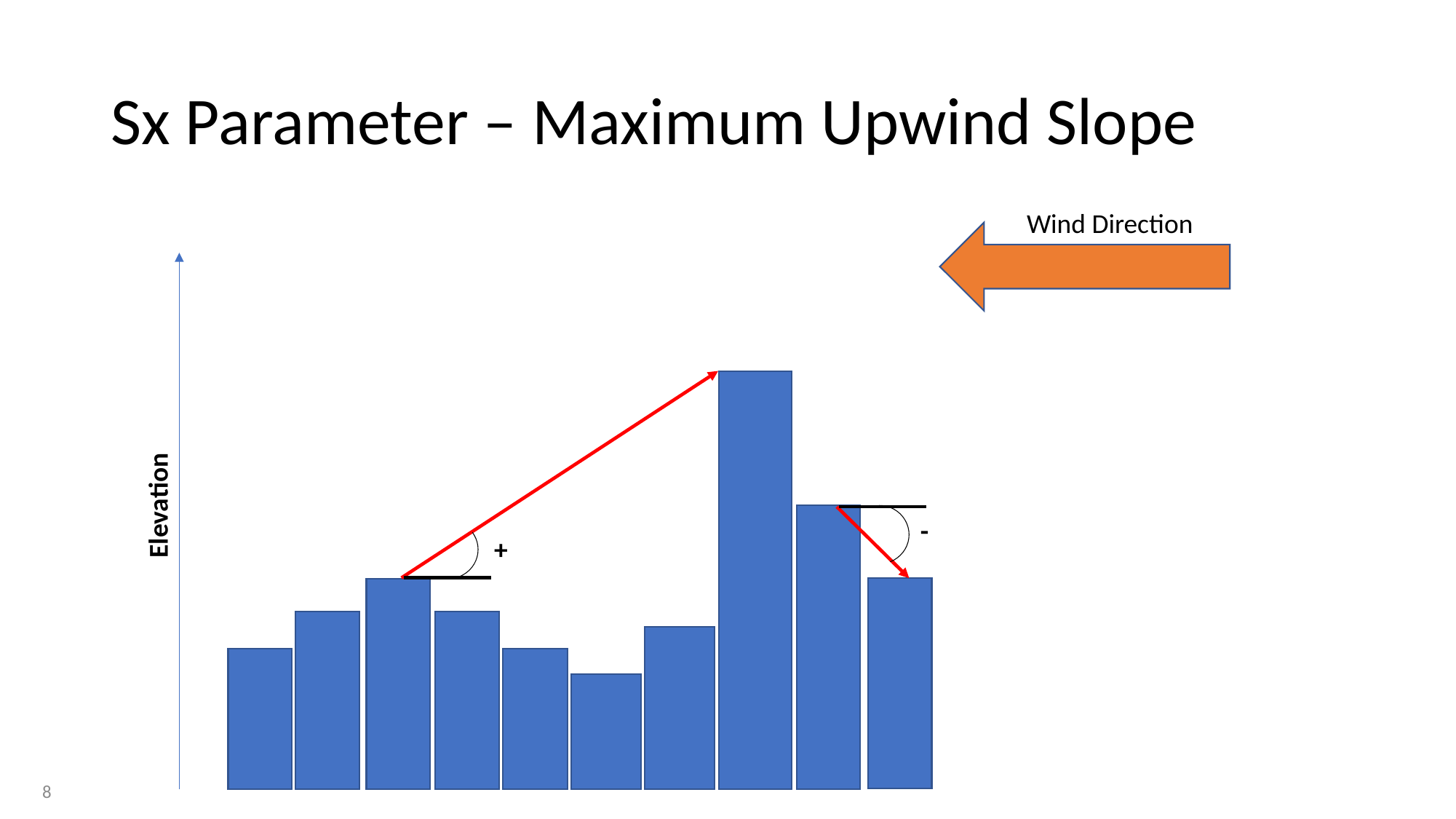

# Sx Parameter – Maximum Upwind Slope
Wind Direction

Elevation

+

-
-
8